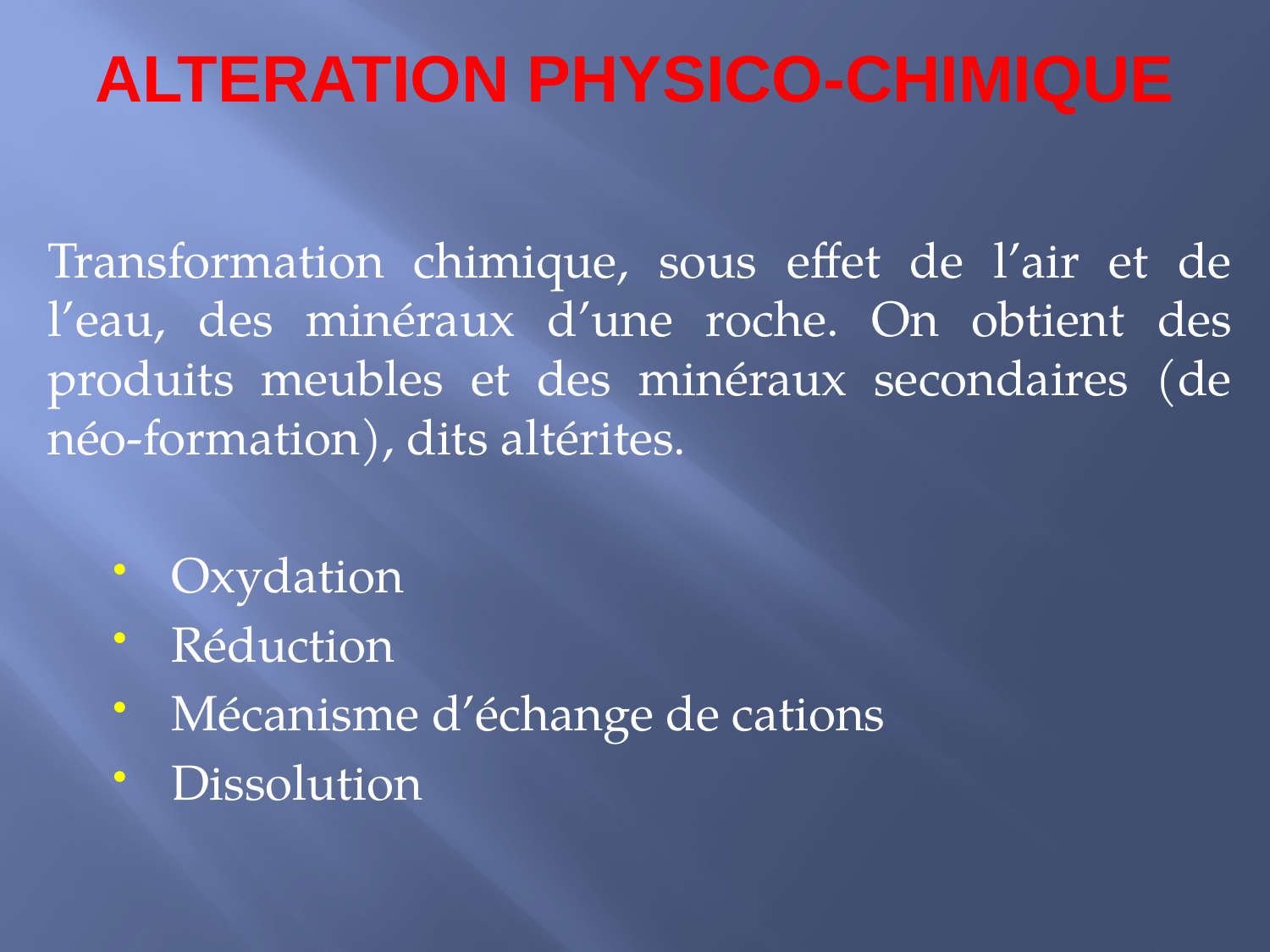

# ALTERATION PHYSICO-CHIMIQUE
Transformation chimique, sous effet de l’air et de l’eau, des minéraux d’une roche. On obtient des produits meubles et des minéraux secondaires (de néo-formation), dits altérites.

Oxydation
Réduction
Mécanisme d’échange de cations
Dissolution